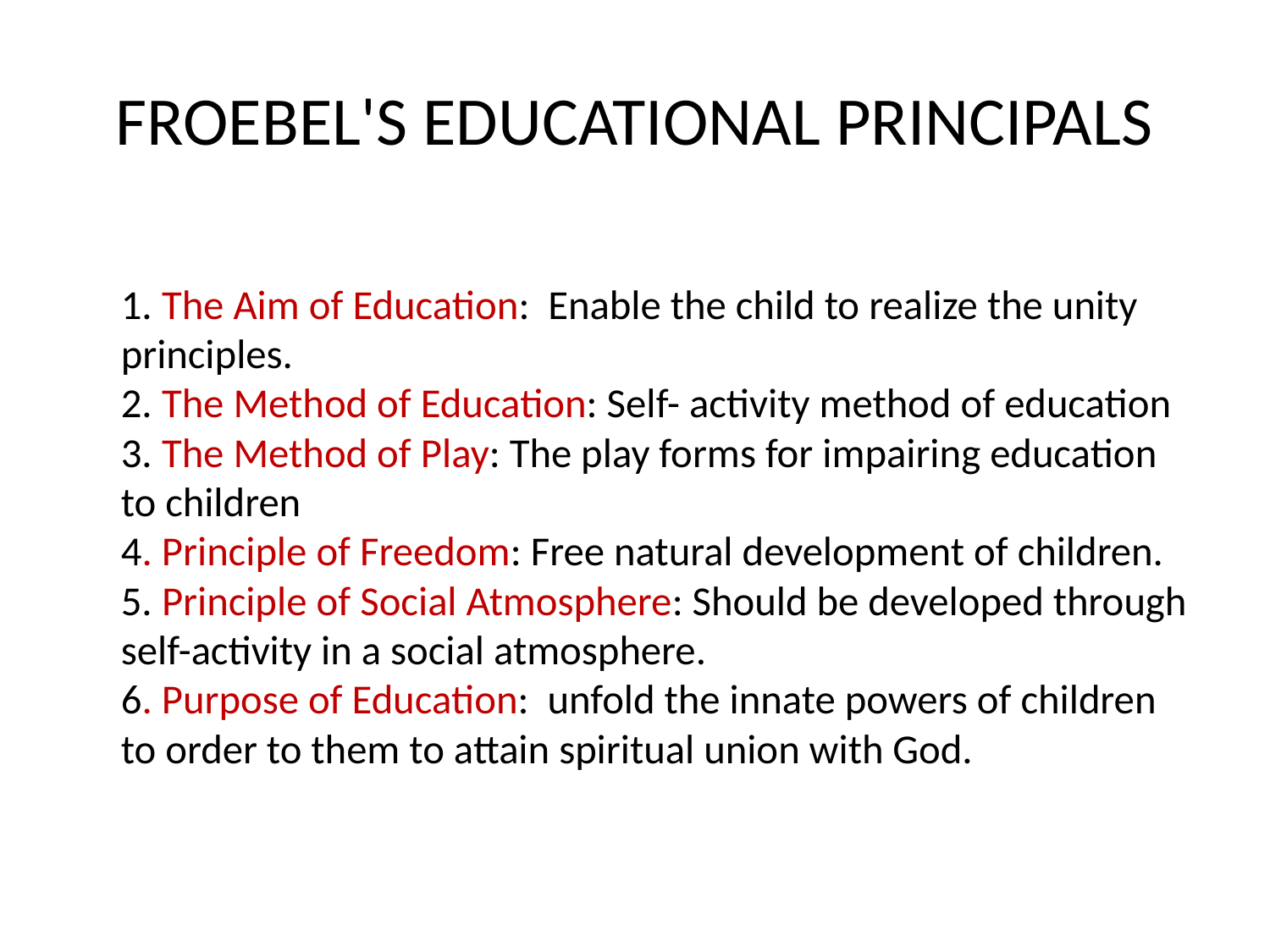

# FROEBEL'S EDUCATIONAL PRINCIPALS
1. The Aim of Education:  Enable the child to realize the unity principles.
2. The Method of Education: Self- activity method of education
3. The Method of Play: The play forms for impairing education to children
4. Principle of Freedom: Free natural development of children.
5. Principle of Social Atmosphere: Should be developed through self-activity in a social atmosphere.
6. Purpose of Education:  unfold the innate powers of children to order to them to attain spiritual union with God.